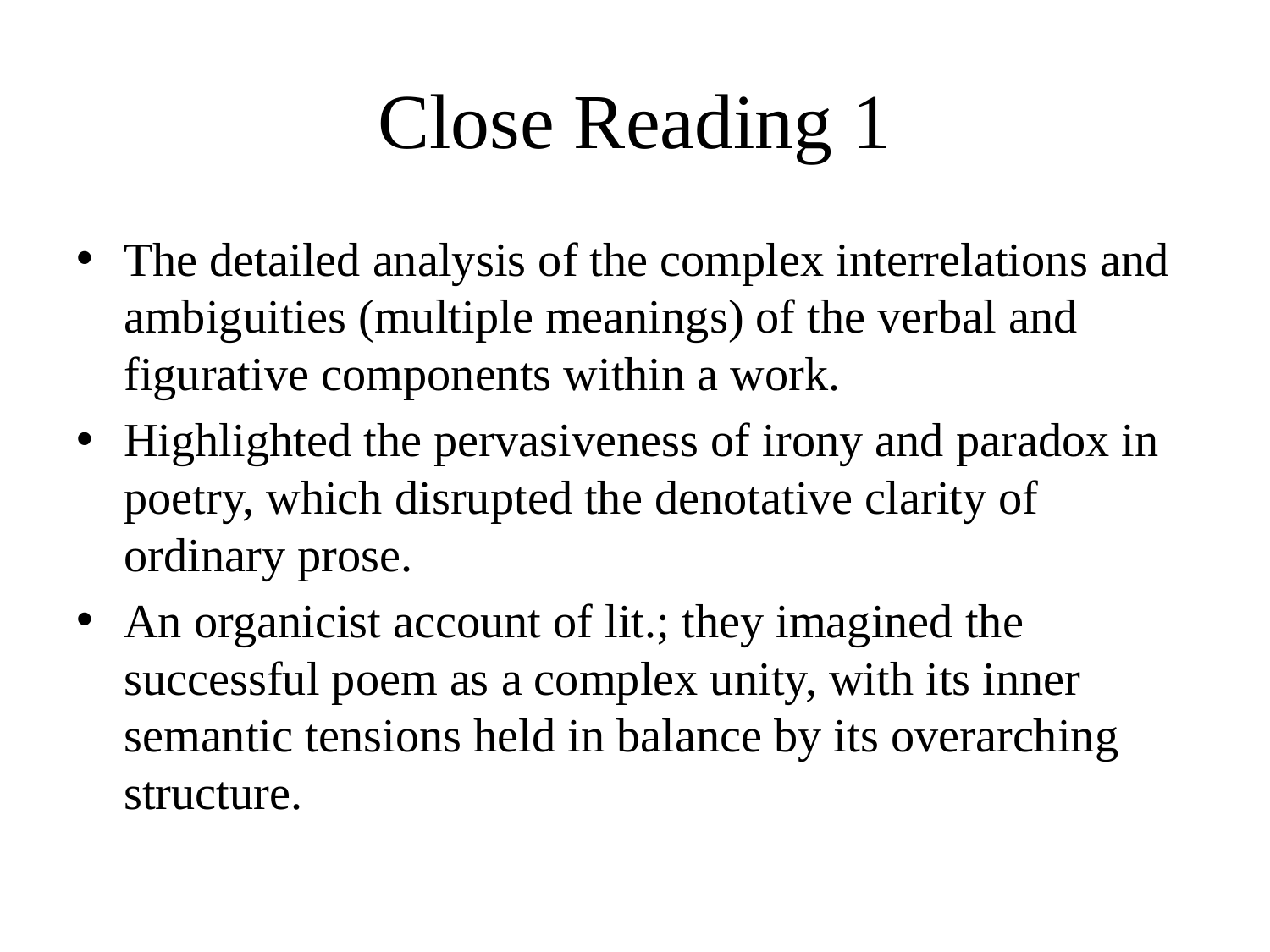

# Close Reading 1
The detailed analysis of the complex interrelations and ambiguities (multiple meanings) of the verbal and figurative components within a work.
Highlighted the pervasiveness of irony and paradox in poetry, which disrupted the denotative clarity of ordinary prose.
An organicist account of lit.; they imagined the successful poem as a complex unity, with its inner semantic tensions held in balance by its overarching structure.